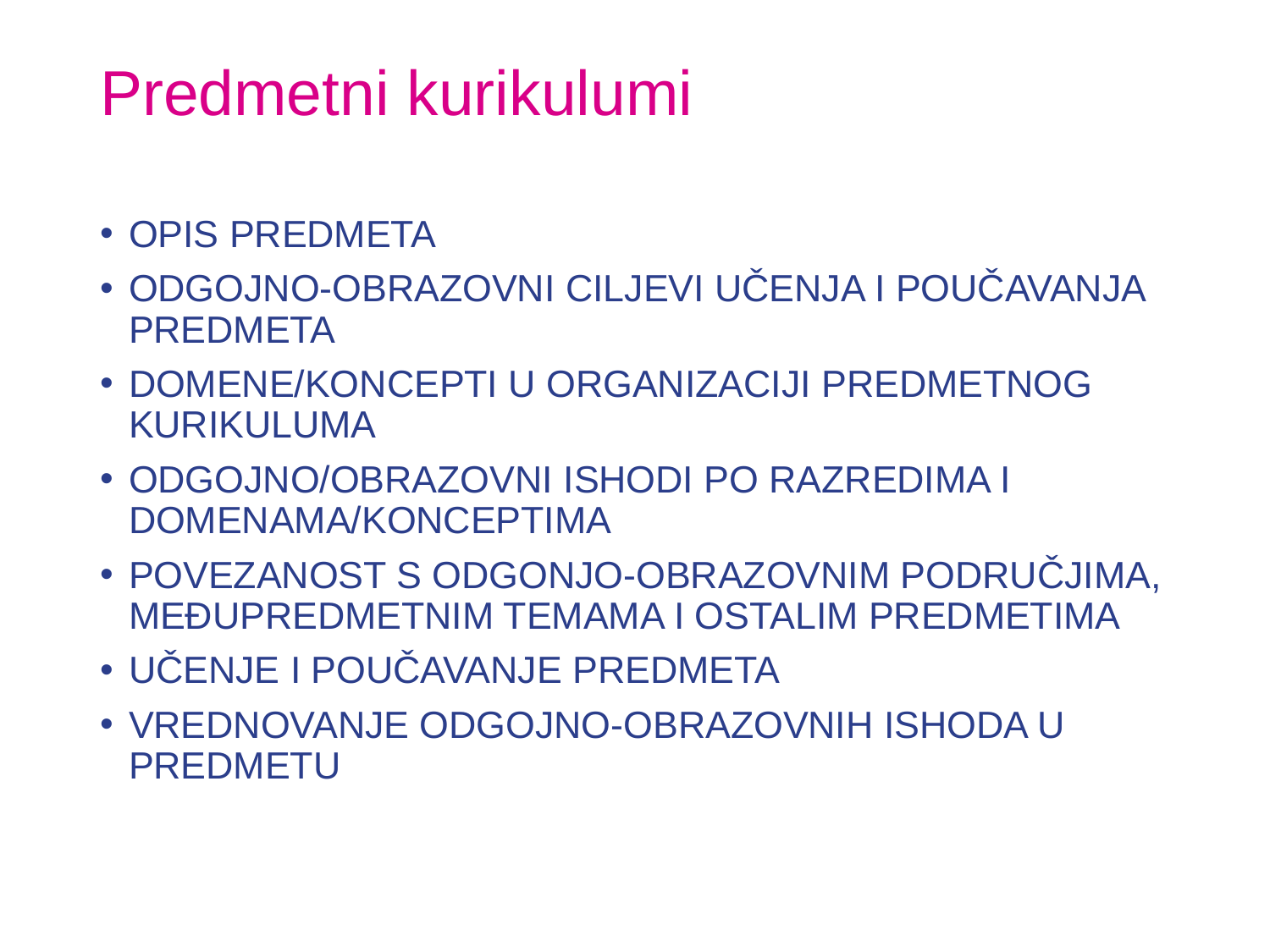

# Predmetni kurikulumi
OPIS PREDMETA
ODGOJNO-OBRAZOVNI CILJEVI UČENJA I POUČAVANJA PREDMETA
DOMENE/KONCEPTI U ORGANIZACIJI PREDMETNOG KURIKULUMA
ODGOJNO/OBRAZOVNI ISHODI PO RAZREDIMA I DOMENAMA/KONCEPTIMA
POVEZANOST S ODGONJO-OBRAZOVNIM PODRUČJIMA, MEĐUPREDMETNIM TEMAMA I OSTALIM PREDMETIMA
UČENJE I POUČAVANJE PREDMETA
VREDNOVANJE ODGOJNO-OBRAZOVNIH ISHODA U PREDMETU